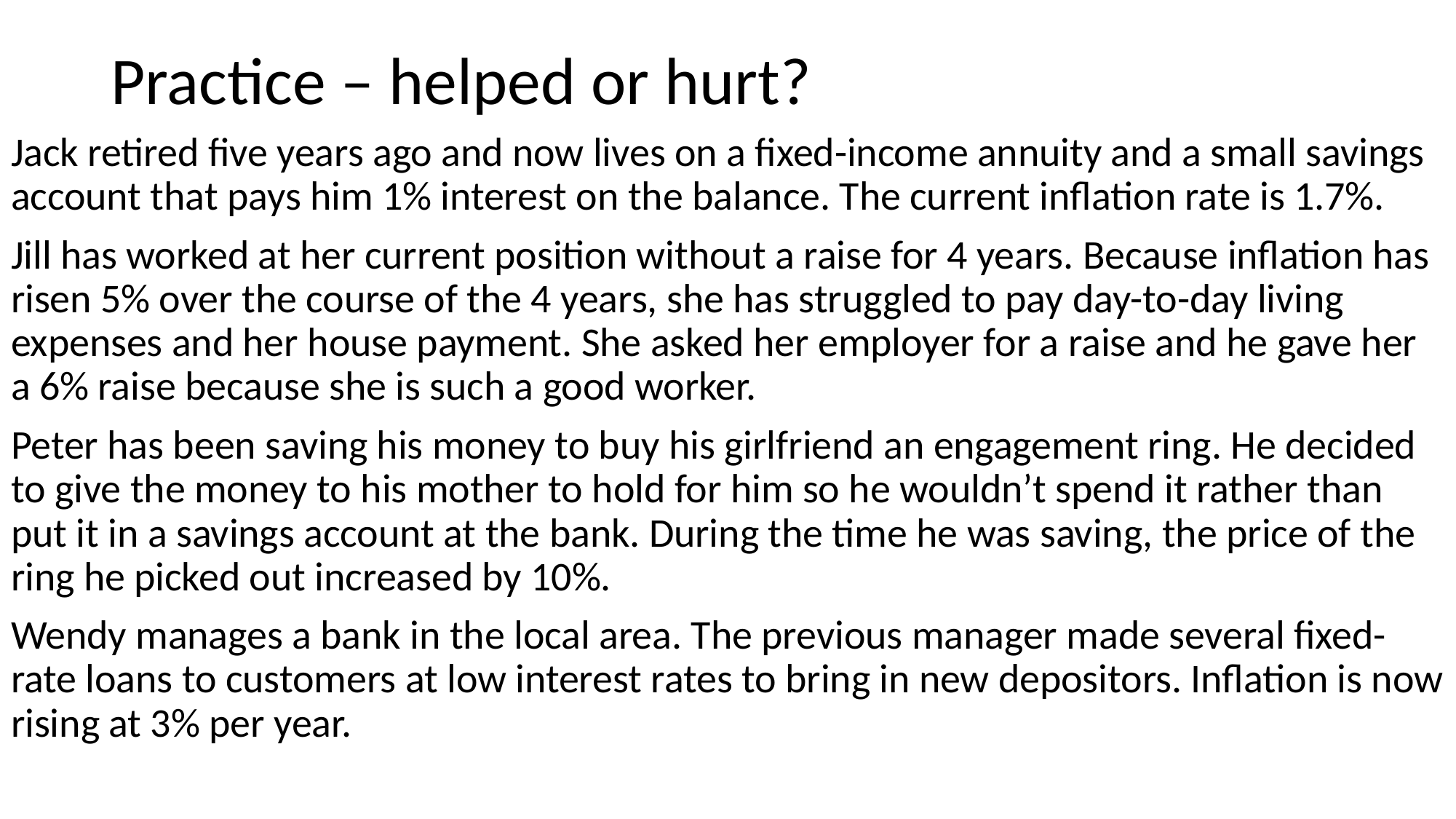

# Practice – helped or hurt?
Jack retired five years ago and now lives on a fixed-income annuity and a small savings account that pays him 1% interest on the balance. The current inflation rate is 1.7%.
Jill has worked at her current position without a raise for 4 years. Because inflation has risen 5% over the course of the 4 years, she has struggled to pay day-to-day living expenses and her house payment. She asked her employer for a raise and he gave her a 6% raise because she is such a good worker.
Peter has been saving his money to buy his girlfriend an engagement ring. He decided to give the money to his mother to hold for him so he wouldn’t spend it rather than put it in a savings account at the bank. During the time he was saving, the price of the ring he picked out increased by 10%.
Wendy manages a bank in the local area. The previous manager made several fixed-rate loans to customers at low interest rates to bring in new depositors. Inflation is now rising at 3% per year.